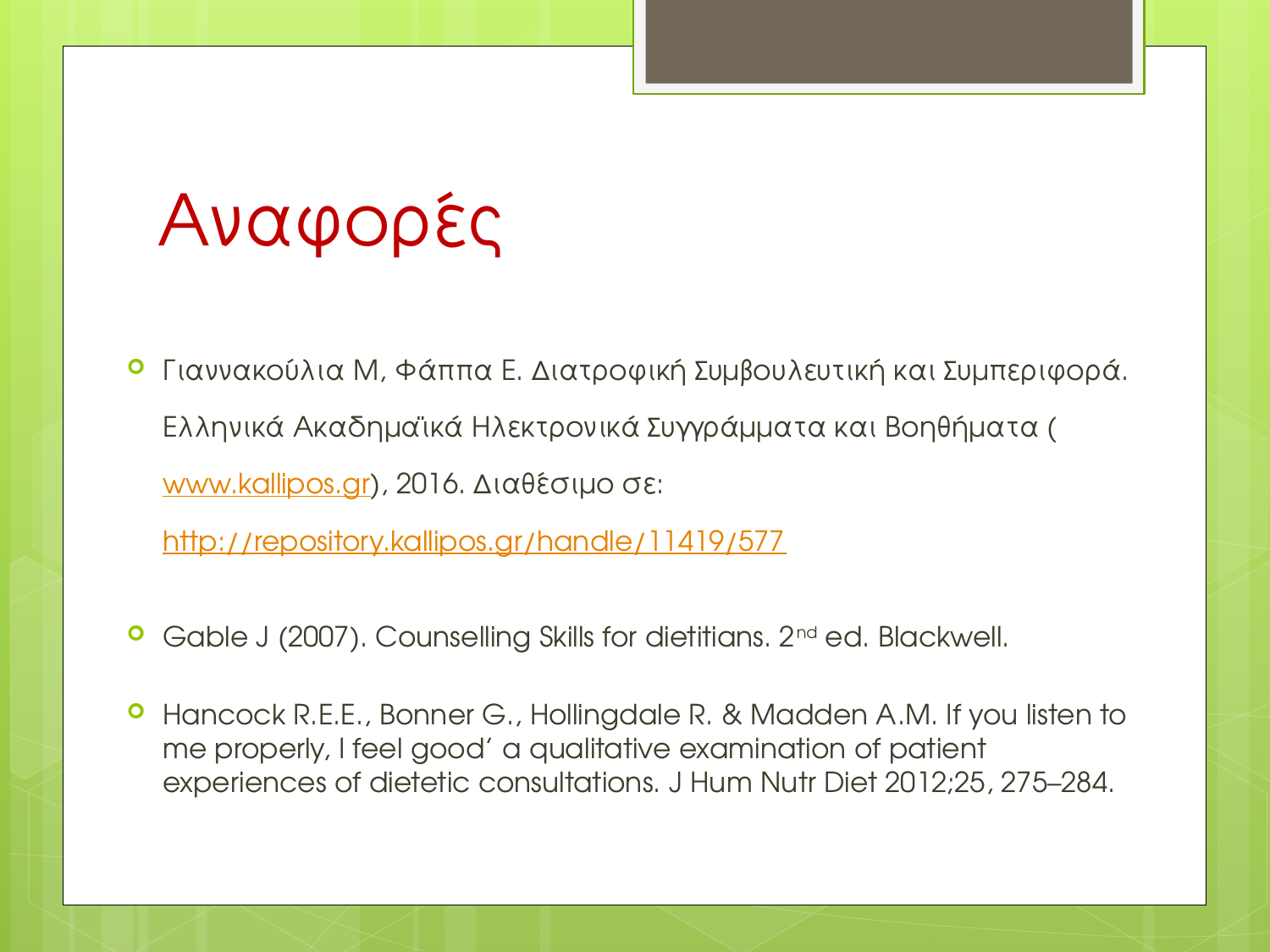

# Αναφορές
Γιαννακούλια Μ, Φάππα Ε. Διατροφική Συμβουλευτική και Συμπεριφορά. Ελληνικά Ακαδημαϊκά Ηλεκτρονικά Συγγράμματα και Βοηθήματα (www.kallipos.gr), 2016. Διαθέσιμο σε: http://repository.kallipos.gr/handle/11419/577

Gable J (2007). Counselling Skills for dietitians. 2nd ed. Blackwell.

Hancock R.E.E., Bonner G., Hollingdale R. & Madden A.M. If you listen to me properly, I feel good’ a qualitative examination of patient experiences of dietetic consultations. J Hum Nutr Diet 2012;25, 275–284.